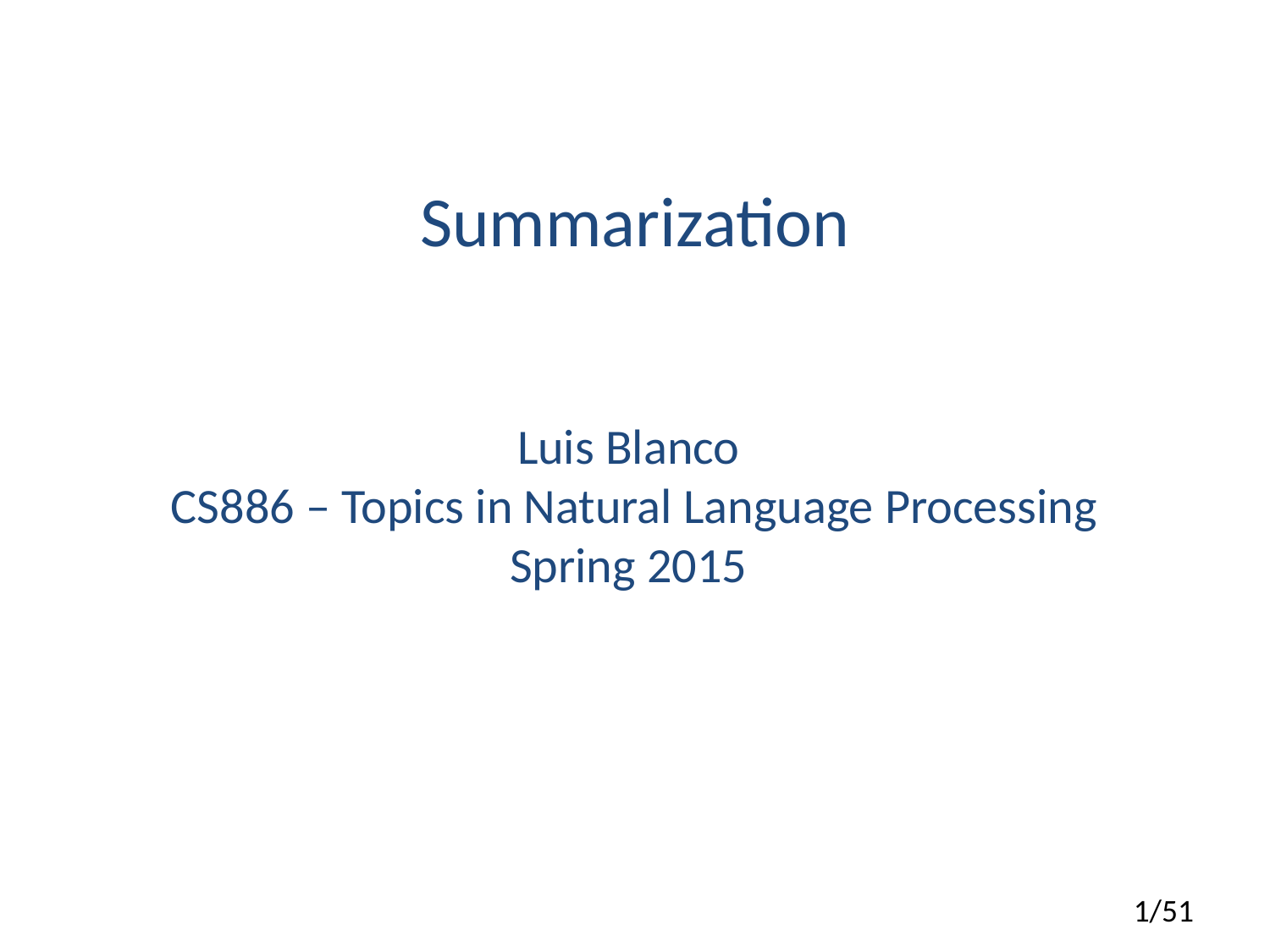

# Summarization
Luis Blanco
CS886 – Topics in Natural Language Processing
Spring 2015